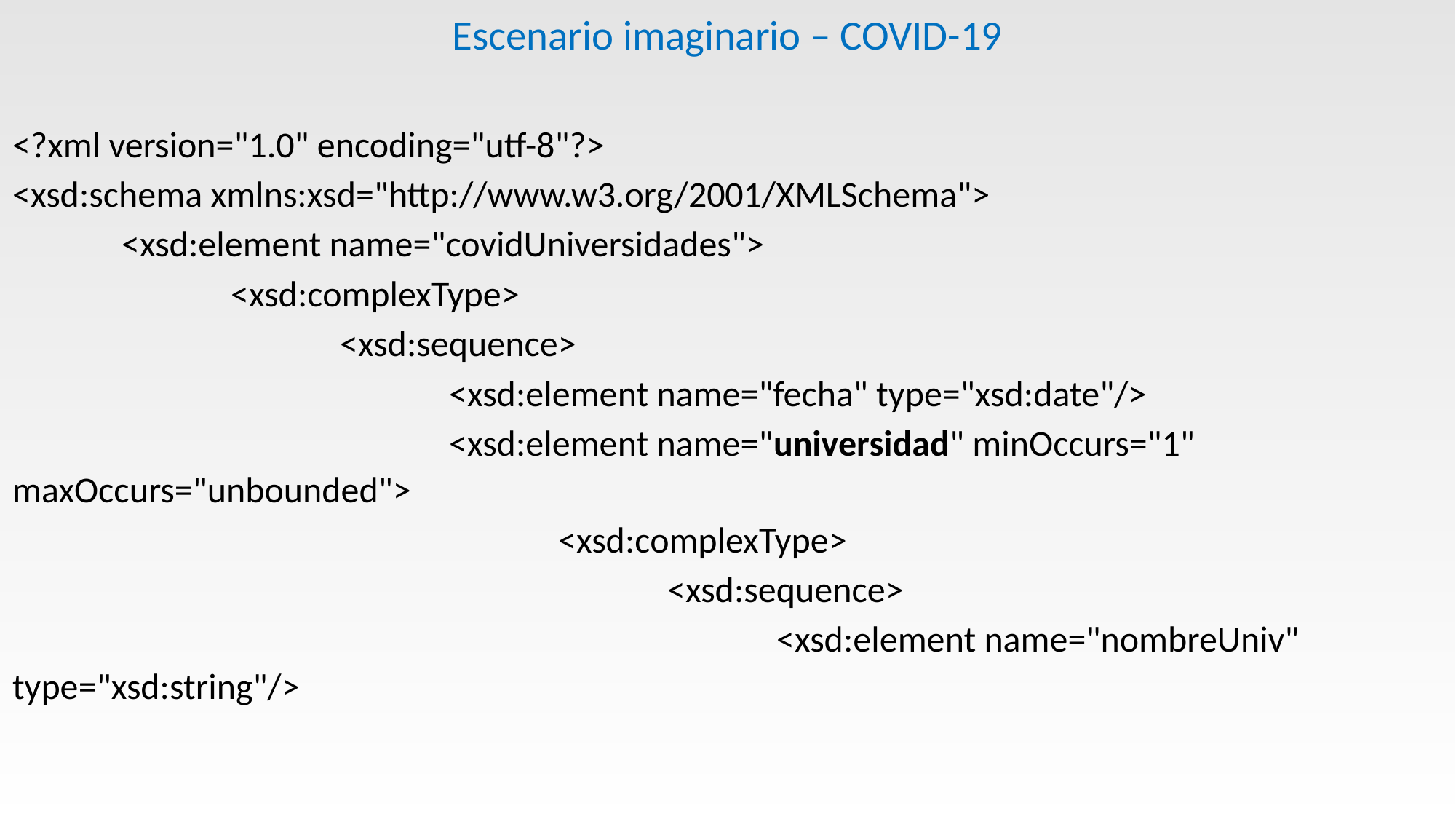

# Escenario imaginario – COVID-19
<?xml version="1.0" encoding="utf-8"?>
<xsd:schema xmlns:xsd="http://www.w3.org/2001/XMLSchema">
	<xsd:element name="covidUniversidades">
		<xsd:complexType>
			<xsd:sequence>
				<xsd:element name="fecha" type="xsd:date"/>
				<xsd:element name="universidad" minOccurs="1" maxOccurs="unbounded">
					<xsd:complexType>
						<xsd:sequence>
							<xsd:element name="nombreUniv" type="xsd:string"/>